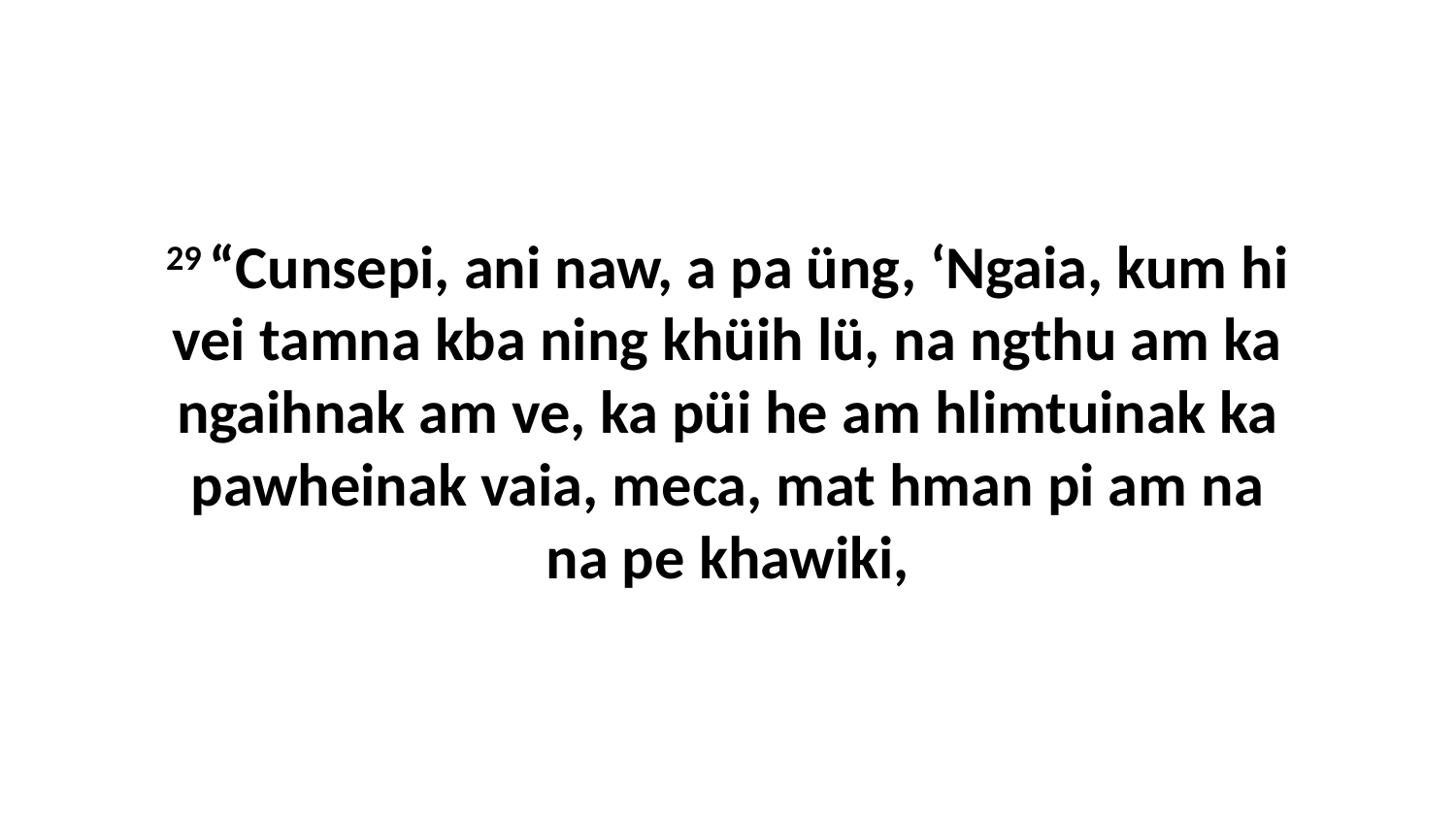

29 “Cunsepi, ani naw, a pa üng, ‘Ngaia, kum hi vei tamna kba ning khüih lü, na ngthu am ka ngaihnak am ve, ka püi he am hlimtuinak ka pawheinak vaia, meca, mat hman pi am na na pe khawiki,